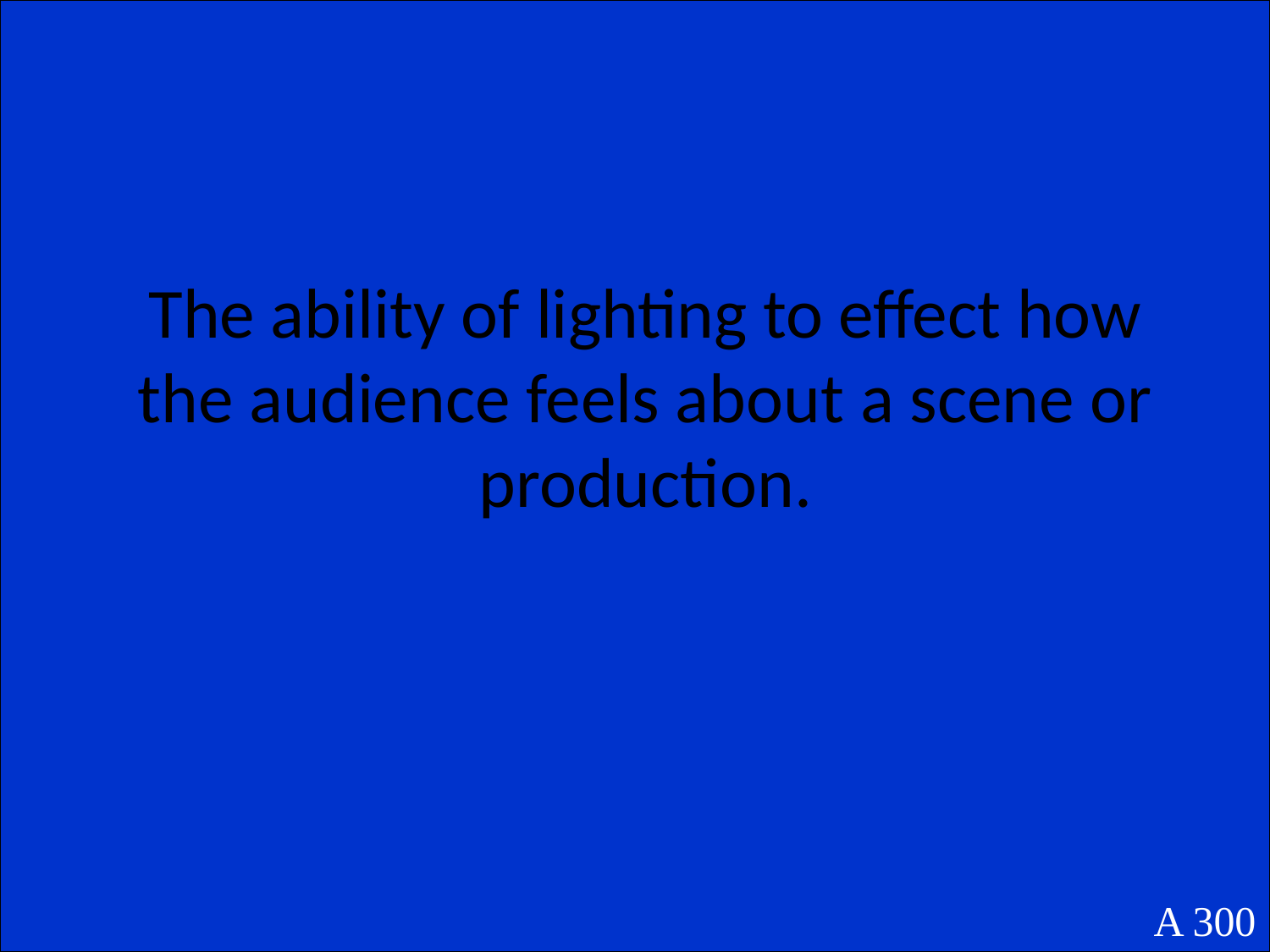

The ability of lighting to effect how the audience feels about a scene or production.

A 300